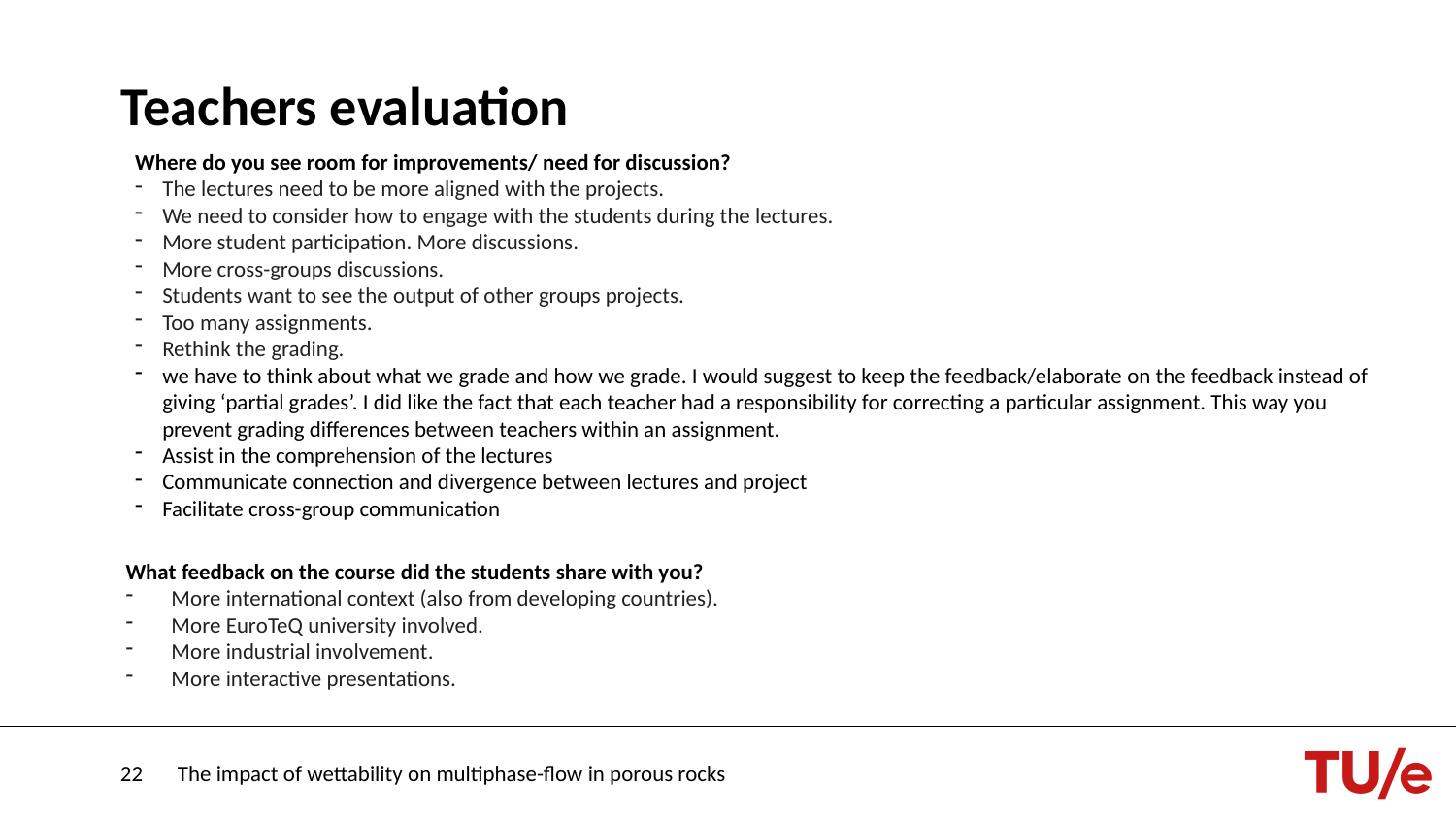

# Teachers evaluation
Where do you see room for improvements/ need for discussion?
The lectures need to be more aligned with the projects.
We need to consider how to engage with the students during the lectures.
More student participation. More discussions.
More cross-groups discussions.
Students want to see the output of other groups projects.
Too many assignments.
Rethink the grading.
we have to think about what we grade and how we grade. I would suggest to keep the feedback/elaborate on the feedback instead of giving ‘partial grades’. I did like the fact that each teacher had a responsibility for correcting a particular assignment. This way you prevent grading differences between teachers within an assignment.
Assist in the comprehension of the lectures
Communicate connection and divergence between lectures and project
Facilitate cross-group communication
What feedback on the course did the students share with you?
More international context (also from developing countries).
More EuroTeQ university involved.
More industrial involvement.
More interactive presentations.
22
The impact of wettability on multiphase-flow in porous rocks